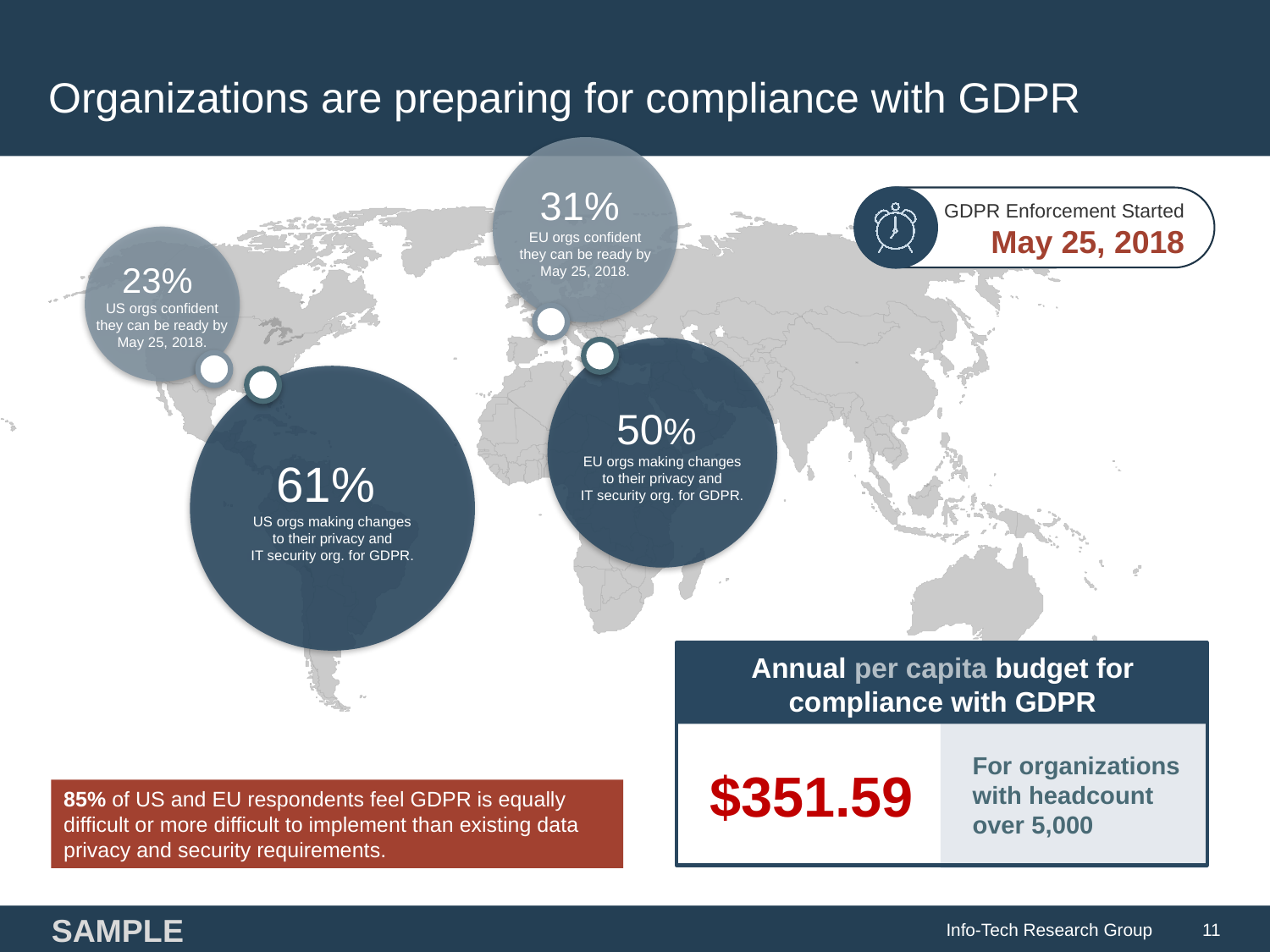

# Organizations are preparing for compliance with GDPR
31%
EU orgs confident
they can be ready by
May 25, 2018.

GDPR Enforcement Started
May 25, 2018

23%
US orgs confident
they can be ready by
May 25, 2018.

50%
EU orgs making changes
to their privacy and
IT security org. for GDPR.

61%
US orgs making changes
to their privacy and
IT security org. for GDPR.

Annual per capita budget for compliance with GDPR

For organizations with headcount over 5,000
$351.59
85% of US and EU respondents feel GDPR is equally difficult or more difficult to implement than existing data privacy and security requirements.
SAMPLE